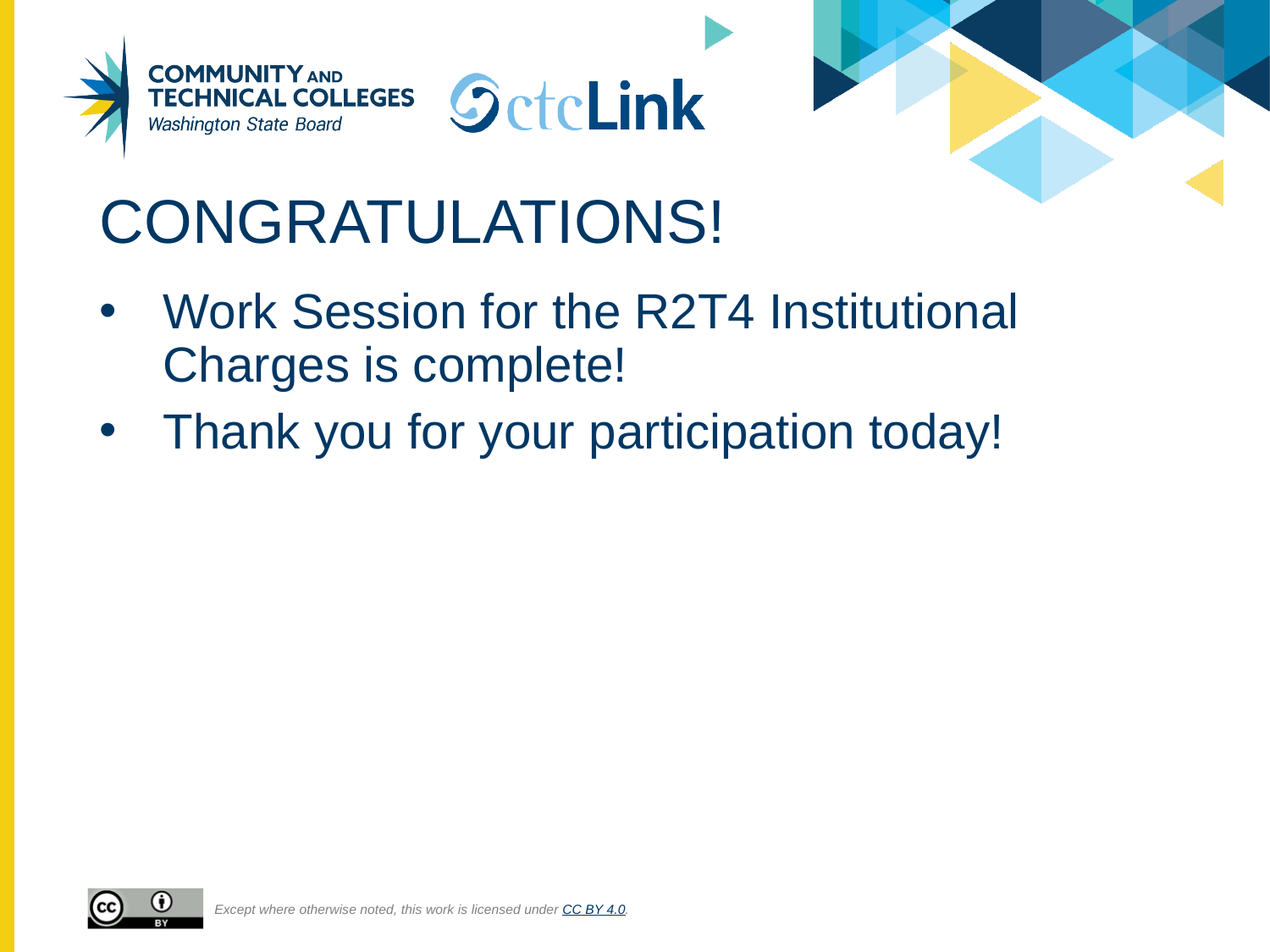

# Congratulations!
Work Session for the R2T4 Institutional Charges is complete!
Thank you for your participation today!